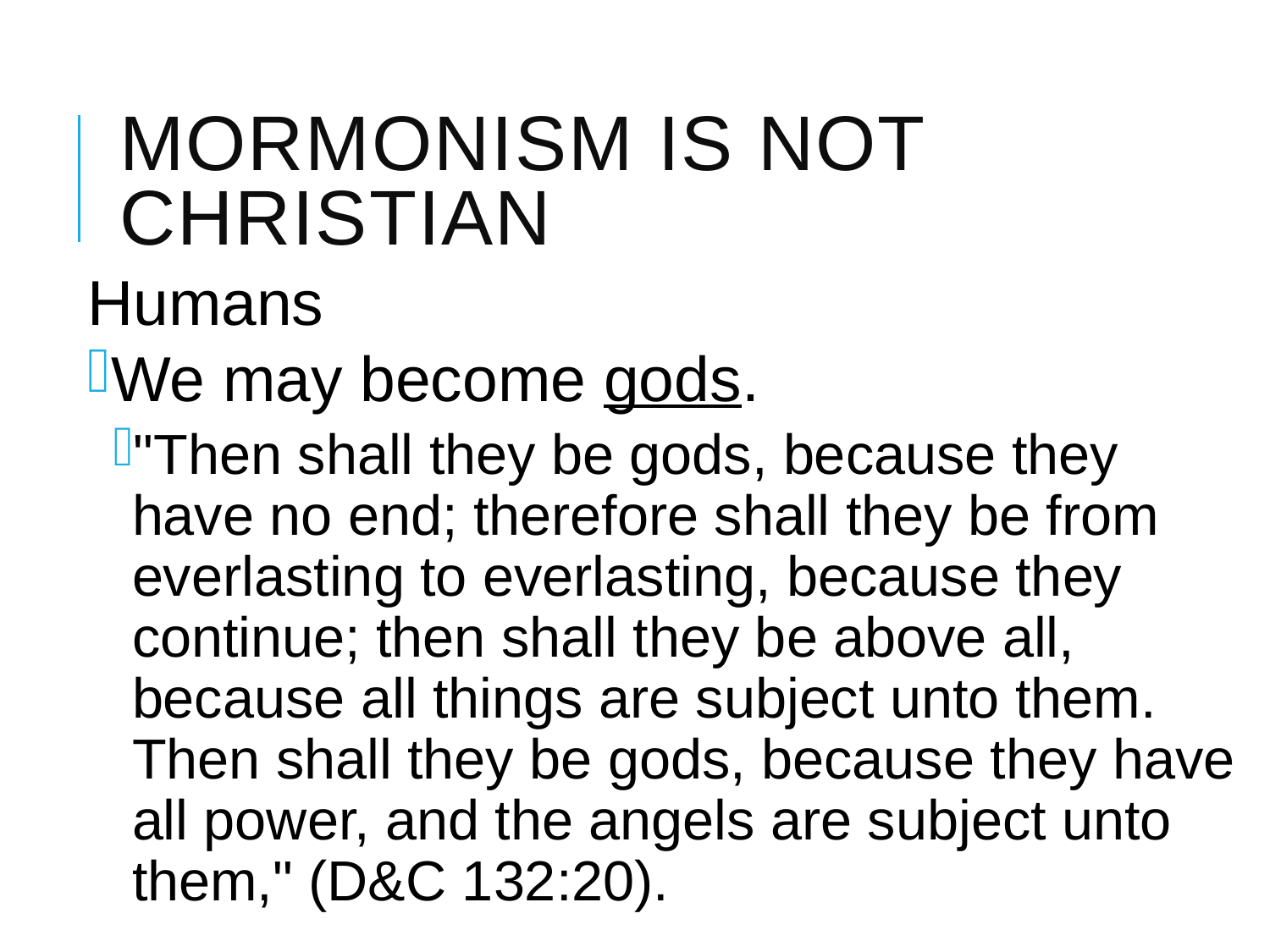

# Mormonism is not Christian
Humans
We may become gods.
"Then shall they be gods, because they have no end; therefore shall they be from everlasting to everlasting, because they continue; then shall they be above all, because all things are subject unto them. Then shall they be gods, because they have all power, and the angels are subject unto them," (D&C 132:20).